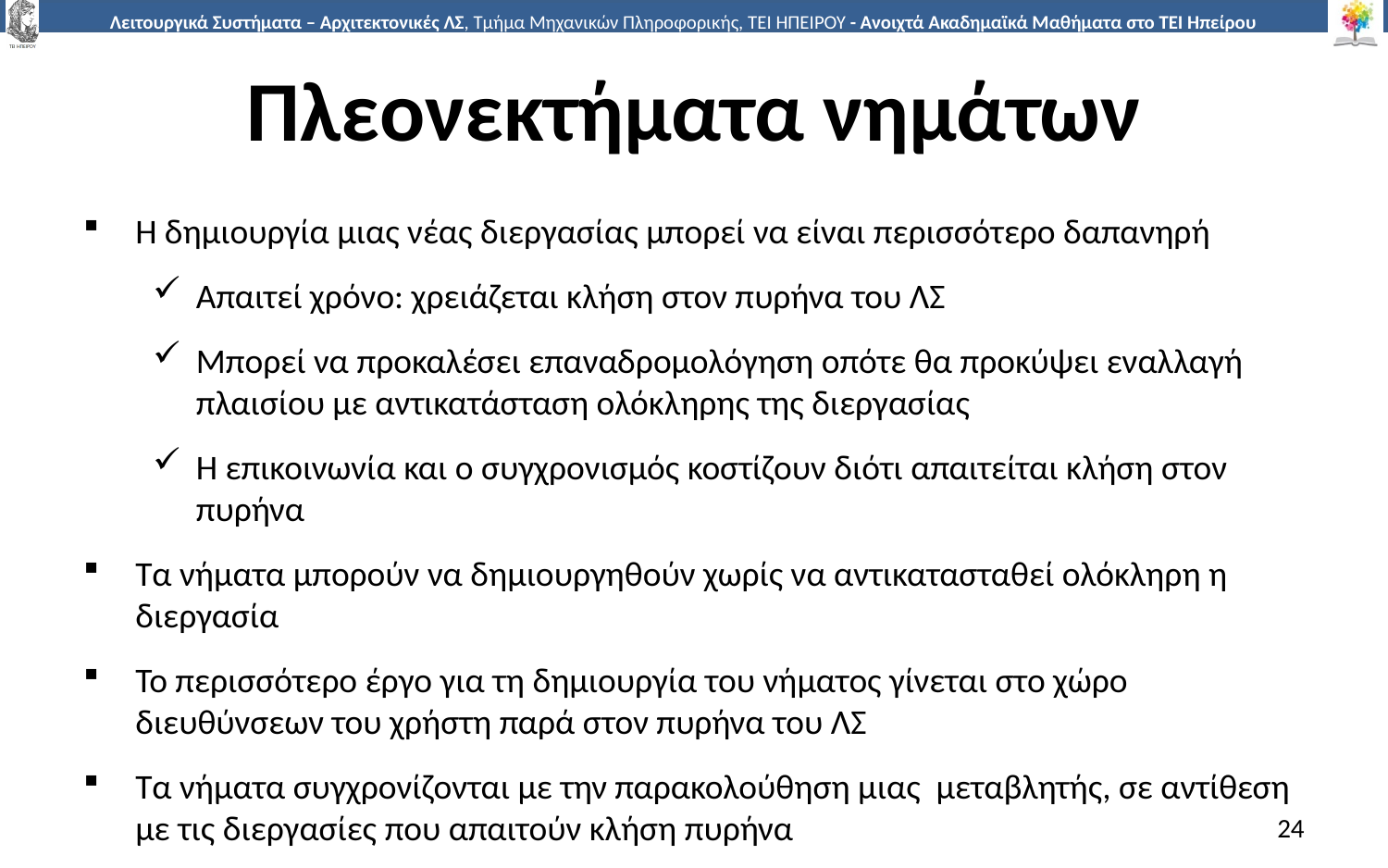

# Πλεονεκτήματα νημάτων
Η δημιουργία μιας νέας διεργασίας μπορεί να είναι περισσότερο δαπανηρή
Απαιτεί χρόνο: χρειάζεται κλήση στον πυρήνα του ΛΣ
Μπορεί να προκαλέσει επαναδρομολόγηση οπότε θα προκύψει εναλλαγή πλαισίου με αντικατάσταση ολόκληρης της διεργασίας
Η επικοινωνία και ο συγχρονισμός κοστίζουν διότι απαιτείται κλήση στον πυρήνα
Τα νήματα μπορούν να δημιουργηθούν χωρίς να αντικατασταθεί ολόκληρη η διεργασία
Το περισσότερο έργο για τη δημιουργία του νήματος γίνεται στο χώρο διευθύνσεων του χρήστη παρά στον πυρήνα του ΛΣ
Τα νήματα συγχρονίζονται με την παρακολούθηση μιας  μεταβλητής, σε αντίθεση με τις διεργασίες που απαιτούν κλήση πυρήνα
24